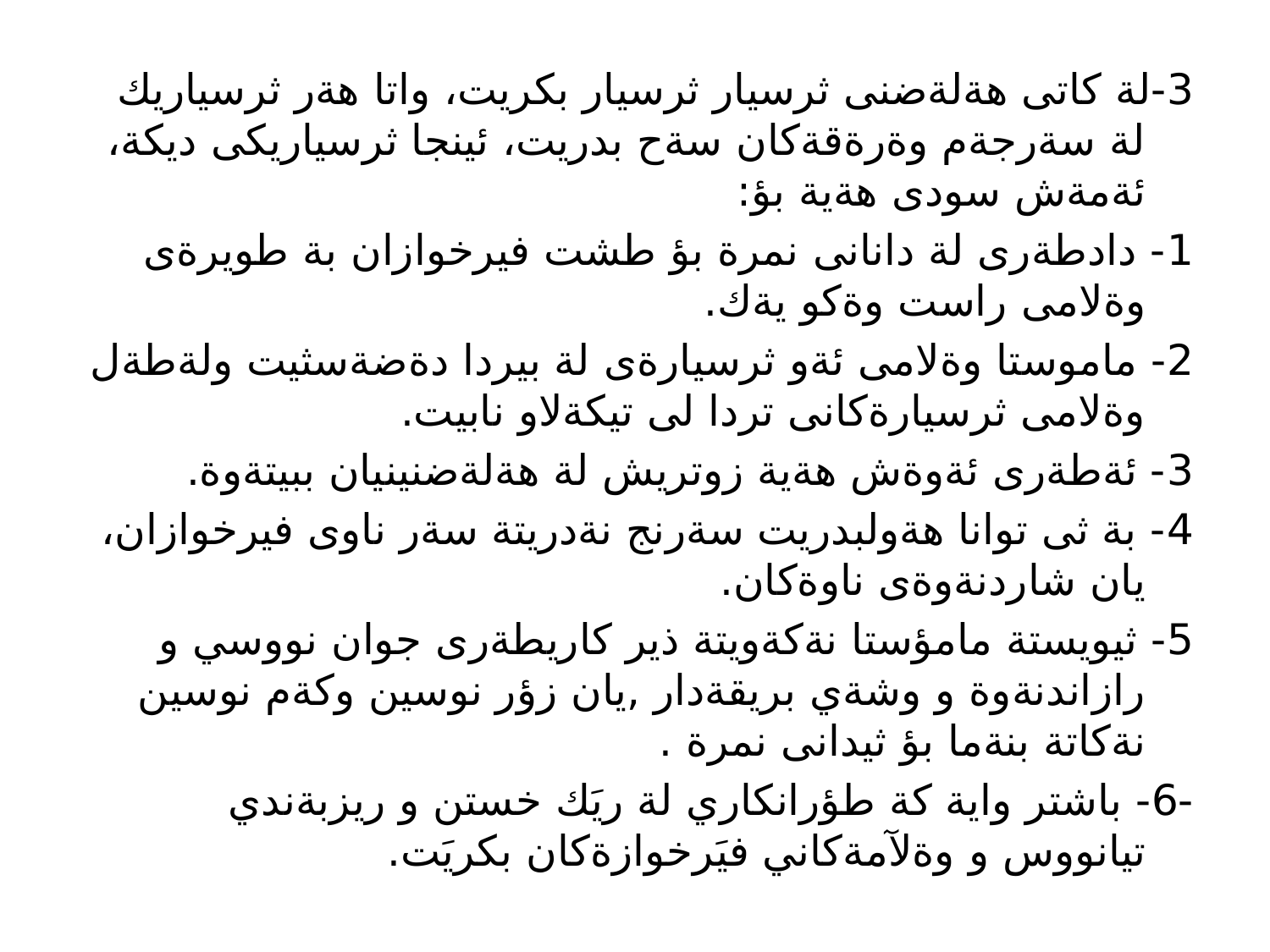

3-لة كاتى هةلةضنى ثرسيار ثرسيار بكريت، واتا هةر ثرسياريك لة سةرجةم وةرةقةكان سةح بدريت، ئينجا ثرسياريكى ديكة، ئةمةش سودى هةية بؤ:
1- دادطةرى لة دانانى نمرة بؤ طشت فيرخوازان بة طويرةى وةلامى راست وةكو يةك.
2- ماموستا وةلامى ئةو ثرسيارةى لة بيردا دةضةسثيت ولةطةل وةلامى ثرسيارةكانى تردا لى تيكةلاو نابيت.
3- ئةطةرى ئةوةش هةية زوتريش لة هةلةضنينيان ببيتةوة.
4- بة ثى توانا هةولبدريت سةرنج نةدريتة سةر ناوى فيرخوازان، يان شاردنةوةى ناوةكان.
5- ثيويستة مامؤستا نةكةويتة ذير كاريطةرى جوان نووسي و رازاندنةوة و وشةي بريقةدار ,يان زؤر نوسين وكةم نوسين نةكاتة بنةما بؤ ثيدانى نمرة .
-6- باشتر واية كة طؤرانكاري لة ريَك خستن و ريزبةندي تيانووس و وةلآمةكاني فيَرخوازةكان بكريَت.